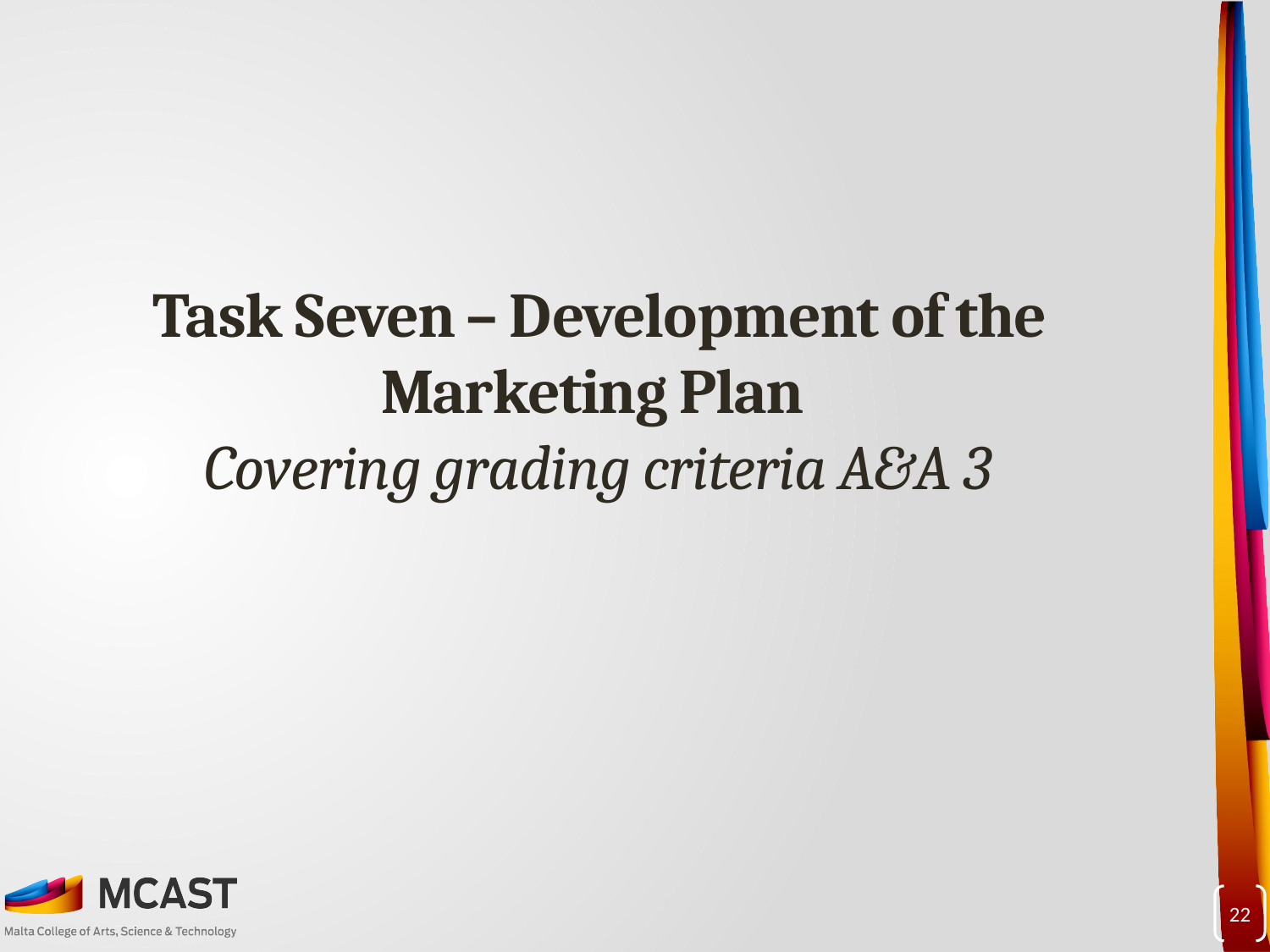

# Task Seven – Development of the Marketing Plan Covering grading criteria A&A 3
22